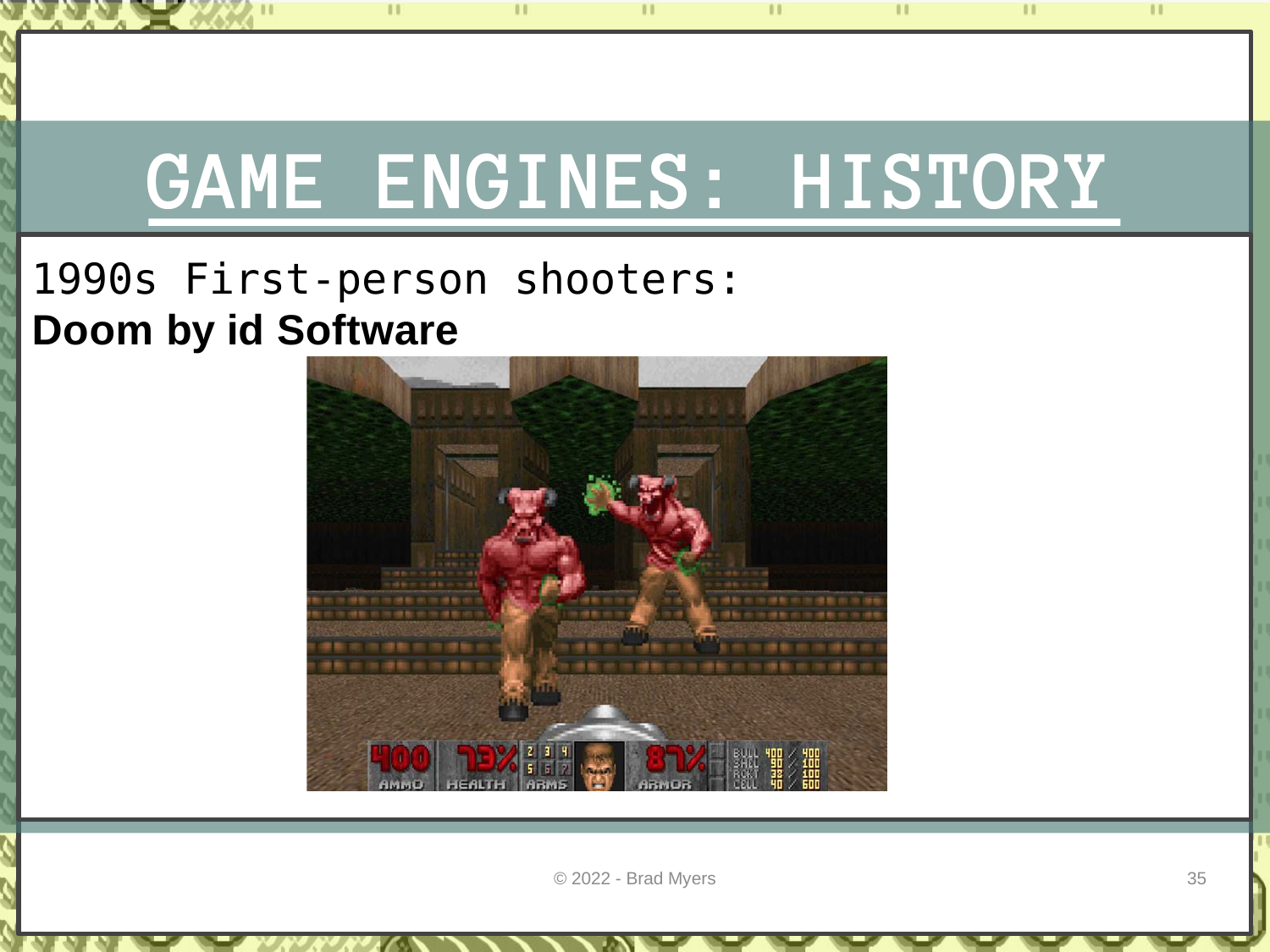

GAME ENGINES: HISTORY

1990s First-person shooters:
Doom by id Software

© 2022 - Brad Myers
35